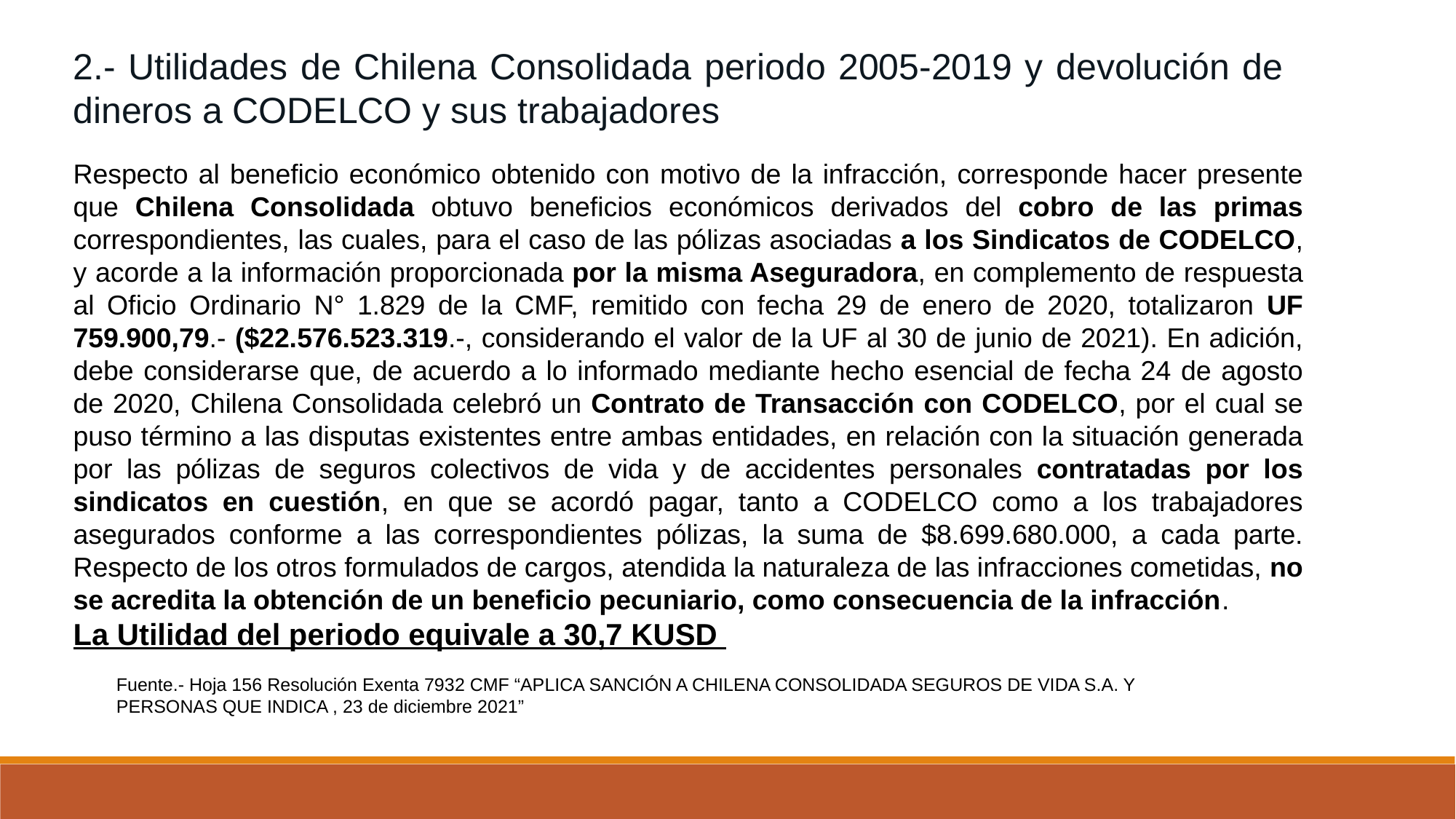

2.- Utilidades de Chilena Consolidada periodo 2005-2019 y devolución de dineros a CODELCO y sus trabajadores
Respecto al beneficio económico obtenido con motivo de la infracción, corresponde hacer presente que Chilena Consolidada obtuvo beneficios económicos derivados del cobro de las primas correspondientes, las cuales, para el caso de las pólizas asociadas a los Sindicatos de CODELCO, y acorde a la información proporcionada por la misma Aseguradora, en complemento de respuesta al Oficio Ordinario N° 1.829 de la CMF, remitido con fecha 29 de enero de 2020, totalizaron UF 759.900,79.- ($22.576.523.319.-, considerando el valor de la UF al 30 de junio de 2021). En adición, debe considerarse que, de acuerdo a lo informado mediante hecho esencial de fecha 24 de agosto de 2020, Chilena Consolidada celebró un Contrato de Transacción con CODELCO, por el cual se puso término a las disputas existentes entre ambas entidades, en relación con la situación generada por las pólizas de seguros colectivos de vida y de accidentes personales contratadas por los sindicatos en cuestión, en que se acordó pagar, tanto a CODELCO como a los trabajadores asegurados conforme a las correspondientes pólizas, la suma de $8.699.680.000, a cada parte. Respecto de los otros formulados de cargos, atendida la naturaleza de las infracciones cometidas, no se acredita la obtención de un beneficio pecuniario, como consecuencia de la infracción.
La Utilidad del periodo equivale a 30,7 KUSD
Fuente.- Hoja 156 Resolución Exenta 7932 CMF “APLICA SANCIÓN A CHILENA CONSOLIDADA SEGUROS DE VIDA S.A. Y PERSONAS QUE INDICA , 23 de diciembre 2021”